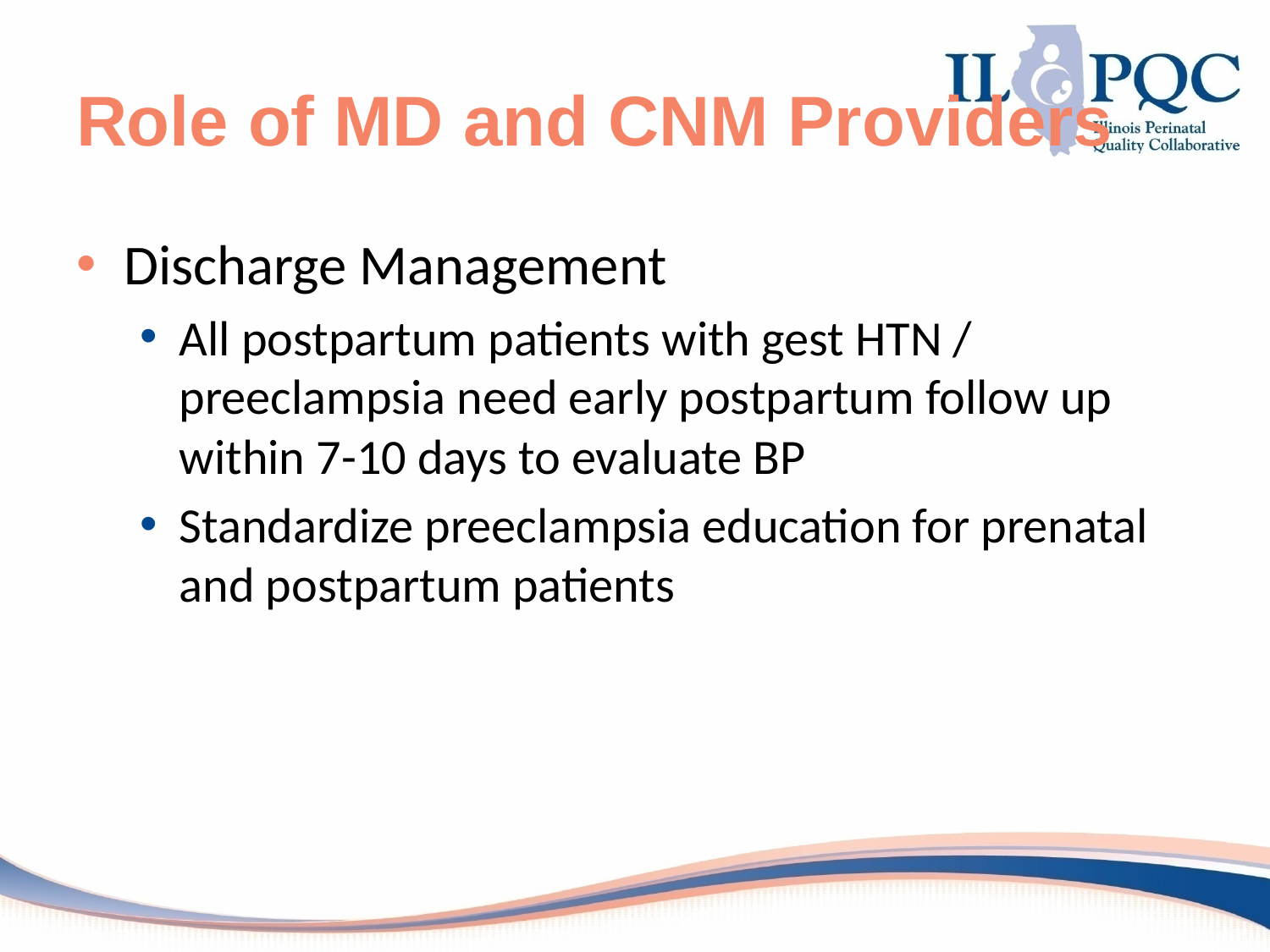

# Role of MD and CNM Providers
Discharge Management
All postpartum patients with gest HTN / preeclampsia need early postpartum follow up within 7-10 days to evaluate BP
Standardize preeclampsia education for prenatal and postpartum patients